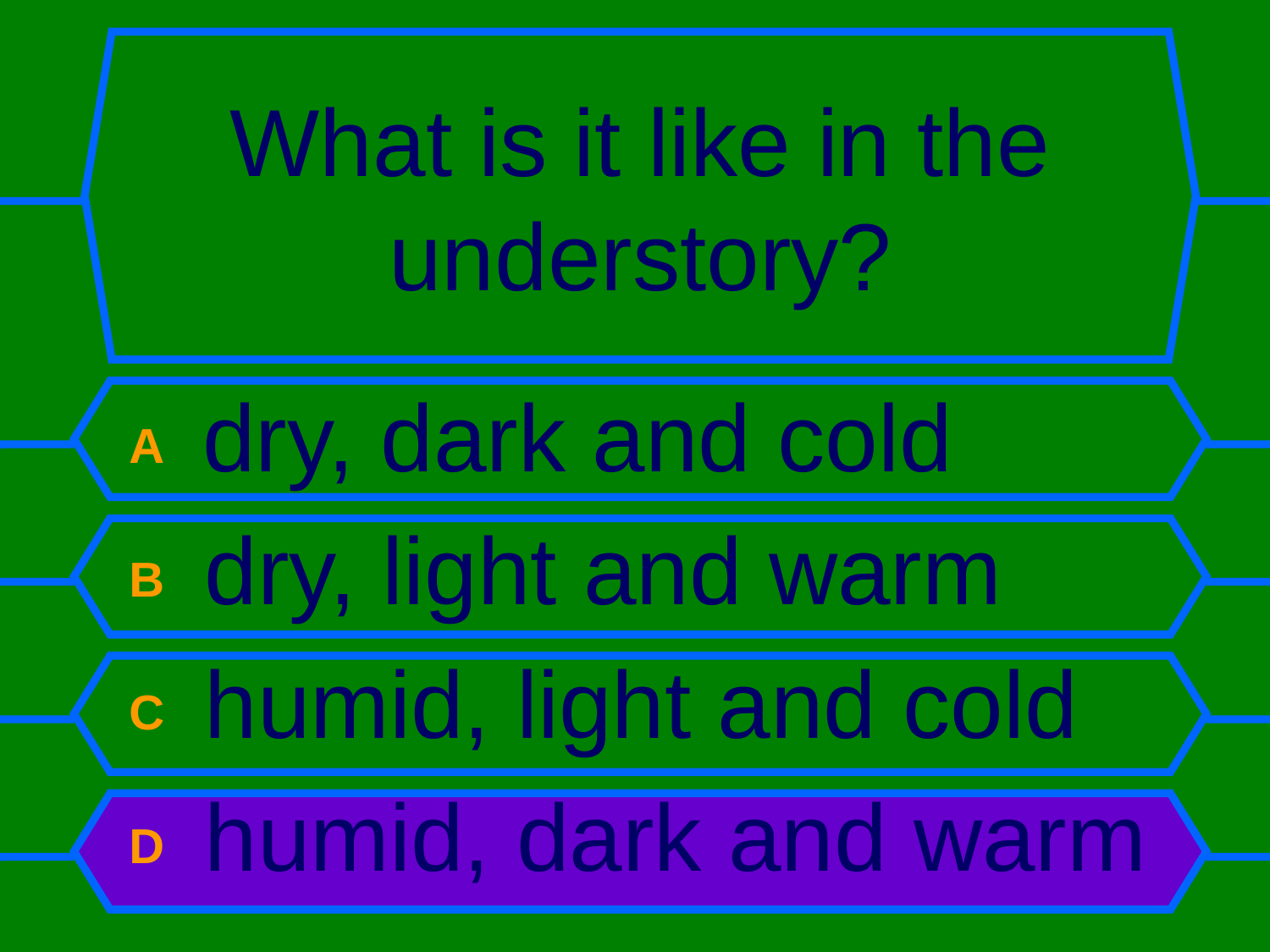

# What is it like in the understory?

A  dry, dark and cold
B  dry, light and warm
C  humid, light and cold
D  humid, dark and warm